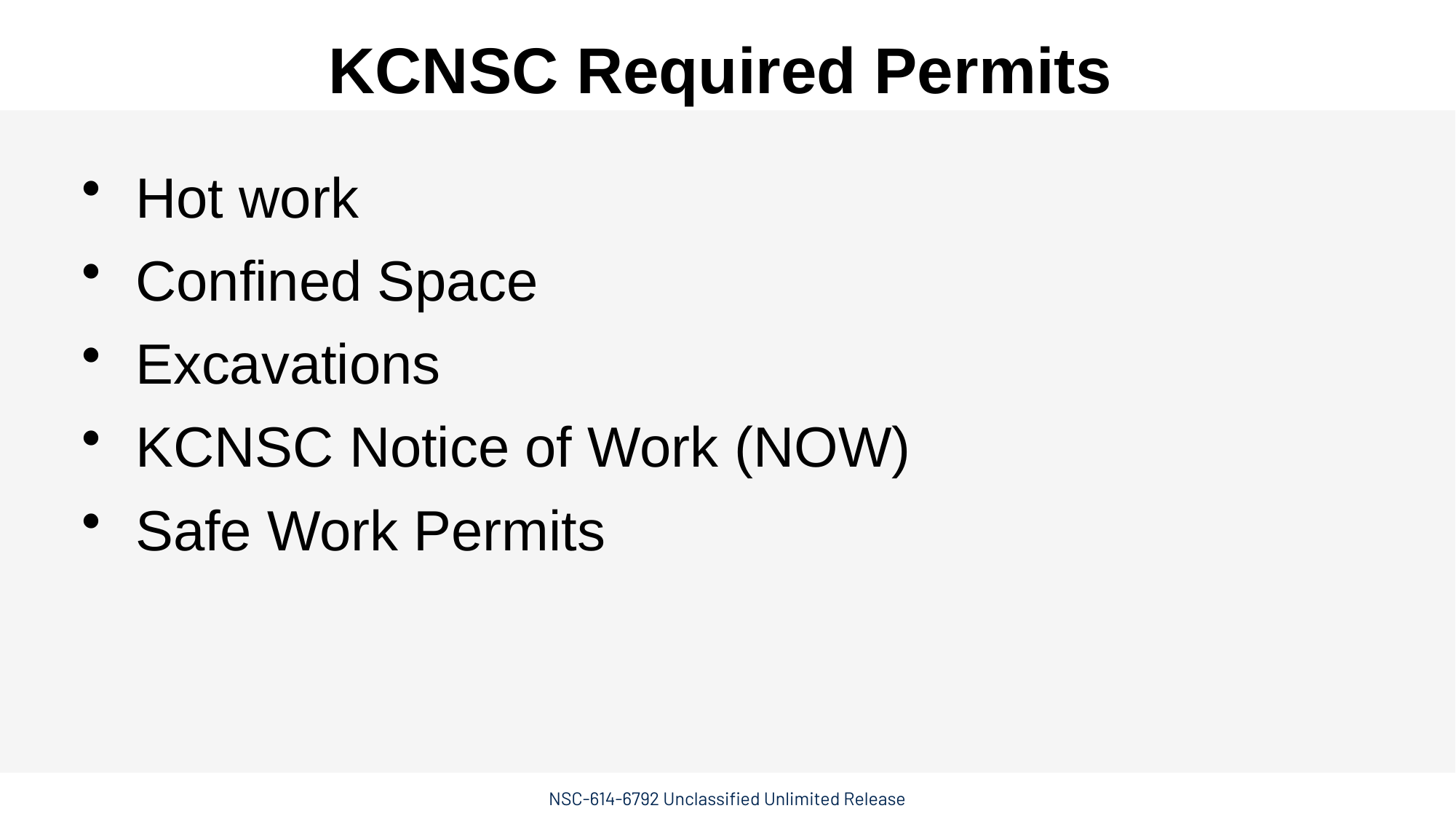

# KCNSC Required Permits
Hot work
Confined Space
Excavations
KCNSC Notice of Work (NOW)
Safe Work Permits

NSC-614-6792 Unclassified Unlimited Release